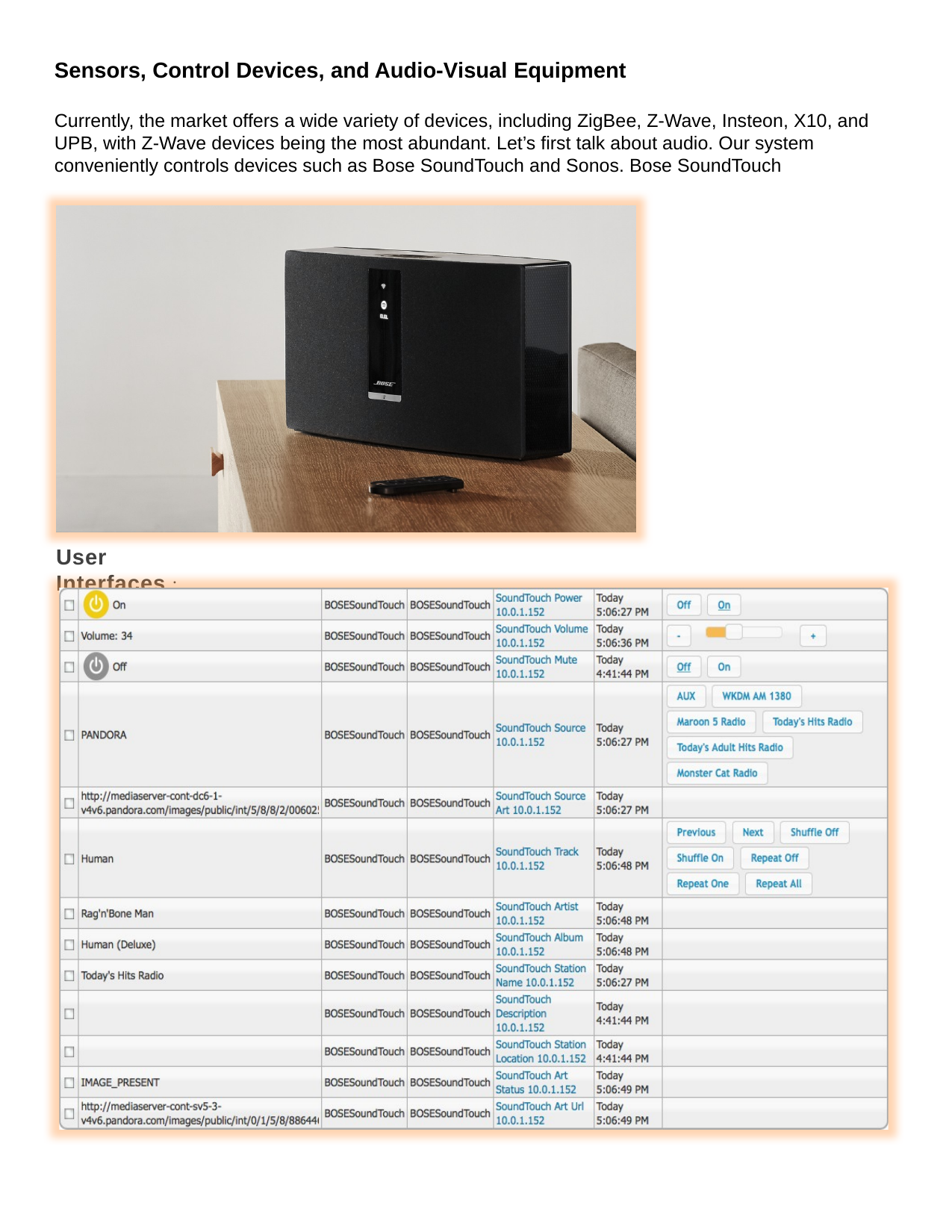

Sensors, Control Devices, and Audio-Visual Equipment
Currently, the market offers a wide variety of devices, including ZigBee, Z-Wave, Insteon, X10, and UPB, with Z-Wave devices being the most abundant. Let’s first talk about audio. Our system conveniently controls devices such as Bose SoundTouch and Sonos. Bose SoundTouch

User Interfaces：